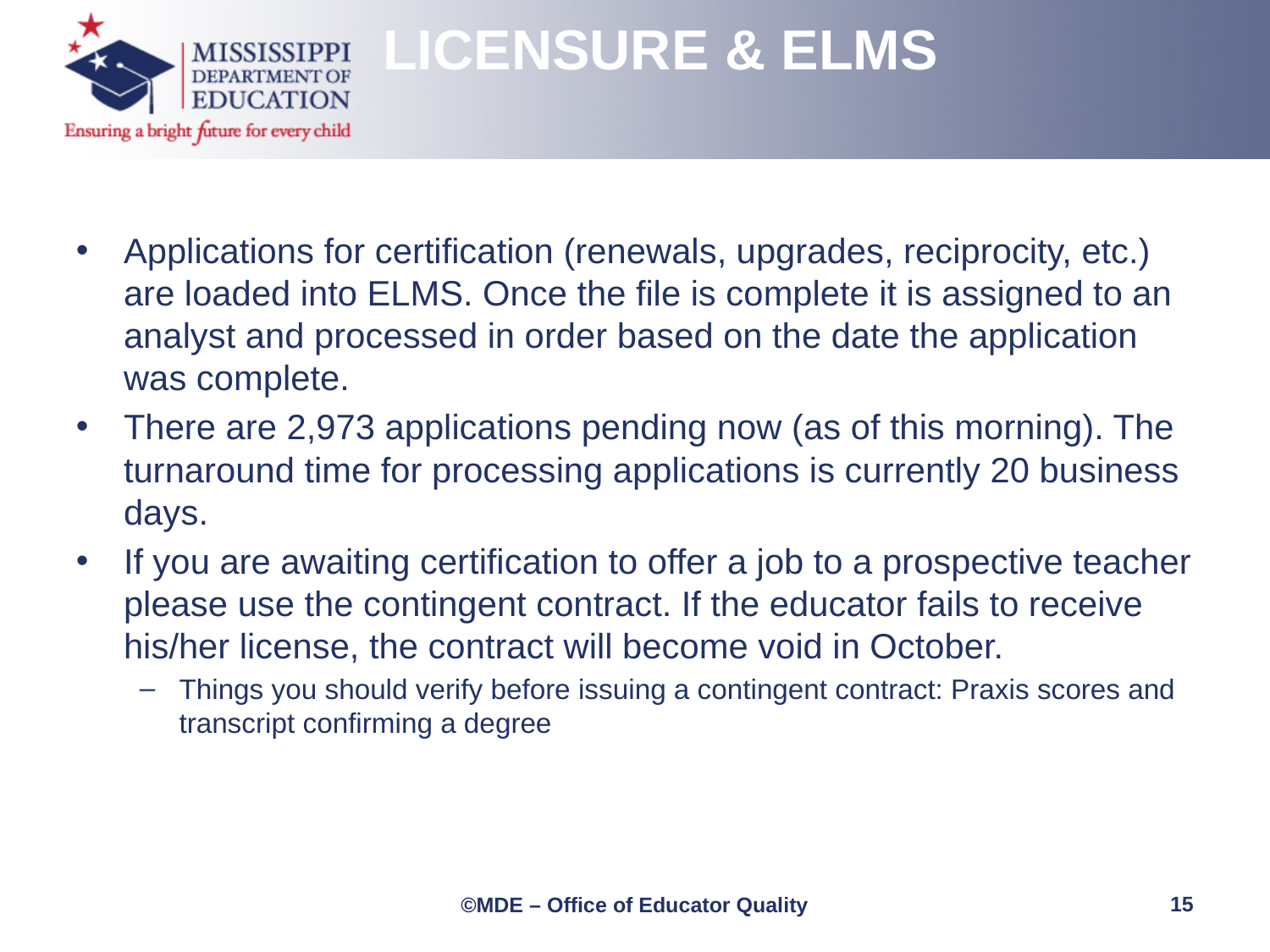

LICENSURE & ELMS

Applications for certification (renewals, upgrades, reciprocity, etc.) are loaded into ELMS. Once the file is complete it is assigned to an analyst and processed in order based on the date the application was complete.
There are 2,973 applications pending now (as of this morning). The turnaround time for processing applications is currently 20 business days.
If you are awaiting certification to offer a job to a prospective teacher please use the contingent contract. If the educator fails to receive his/her license, the contract will become void in October.
Things you should verify before issuing a contingent contract: Praxis scores and transcript confirming a degree
15
©MDE – Office of Educator Quality